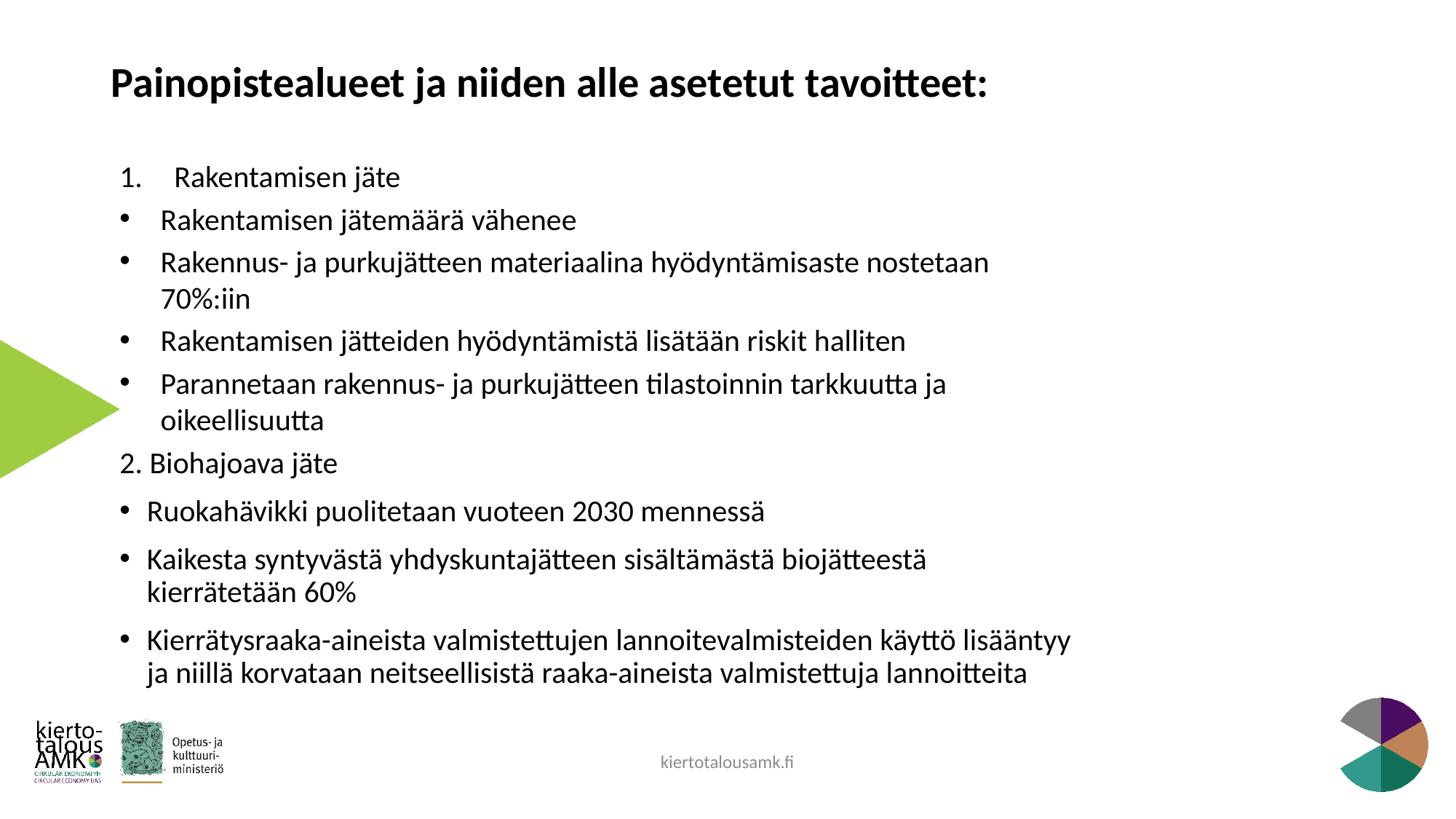

Painopistealueet ja niiden alle asetetut tavoitteet:
Rakentamisen jäte
Rakentamisen jätemäärä vähenee
Rakennus- ja purkujätteen materiaalina hyödyntämisaste nostetaan 70%:iin
Rakentamisen jätteiden hyödyntämistä lisätään riskit halliten
Parannetaan rakennus- ja purkujätteen tilastoinnin tarkkuutta ja oikeellisuutta

2. Biohajoava jäte
Ruokahävikki puolitetaan vuoteen 2030 mennessä
Kaikesta syntyvästä yhdyskuntajätteen sisältämästä biojätteestä kierrätetään 60%
Kierrätysraaka-aineista valmistettujen lannoitevalmisteiden käyttö lisääntyy ja niillä korvataan neitseellisistä raaka-aineista valmistettuja lannoitteita

kiertotalousamk.fi